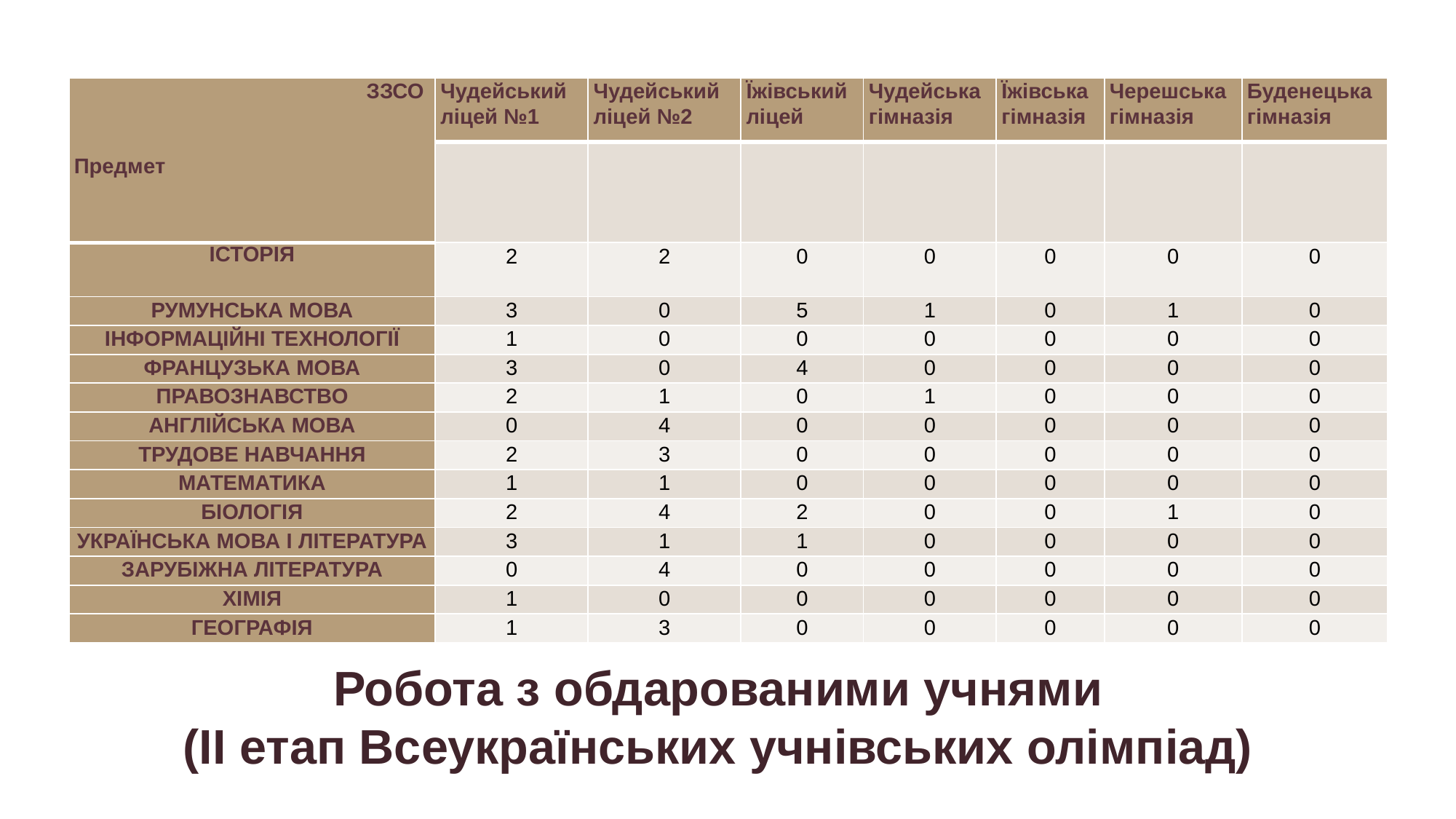

| ЗЗСО   Предмет | Чудейський ліцей №1 | Чудейський ліцей №2 | Їжівський ліцей | Чудейська гімназія | Їжівська гімназія | Черешська гімназія | Буденецька гімназія |
| --- | --- | --- | --- | --- | --- | --- | --- |
|  |  |  |  |  |  |  |  |
| Історія | 2 | 2 | 0 | 0 | 0 | 0 | 0 |
| Румунська Мова | 3 | 0 | 5 | 1 | 0 | 1 | 0 |
| ІНФОРМАЦІЙНІ ТЕХНОЛОГІЇ | 1 | 0 | 0 | 0 | 0 | 0 | 0 |
| ФРАНЦУЗЬКА МОВА | 3 | 0 | 4 | 0 | 0 | 0 | 0 |
| правознавство | 2 | 1 | 0 | 1 | 0 | 0 | 0 |
| Англійська мова | 0 | 4 | 0 | 0 | 0 | 0 | 0 |
| Трудове навчання | 2 | 3 | 0 | 0 | 0 | 0 | 0 |
| Математика | 1 | 1 | 0 | 0 | 0 | 0 | 0 |
| біологія | 2 | 4 | 2 | 0 | 0 | 1 | 0 |
| УКРАЇНСЬКА мова і література | 3 | 1 | 1 | 0 | 0 | 0 | 0 |
| ЗАРУБІЖНА ЛІТЕРАТУРА | 0 | 4 | 0 | 0 | 0 | 0 | 0 |
| ХІМІЯ | 1 | 0 | 0 | 0 | 0 | 0 | 0 |
| ГЕОГРАФІЯ | 1 | 3 | 0 | 0 | 0 | 0 | 0 |
# Робота з обдарованими учнями (ІІ етап Всеукраїнських учнівських олімпіад)